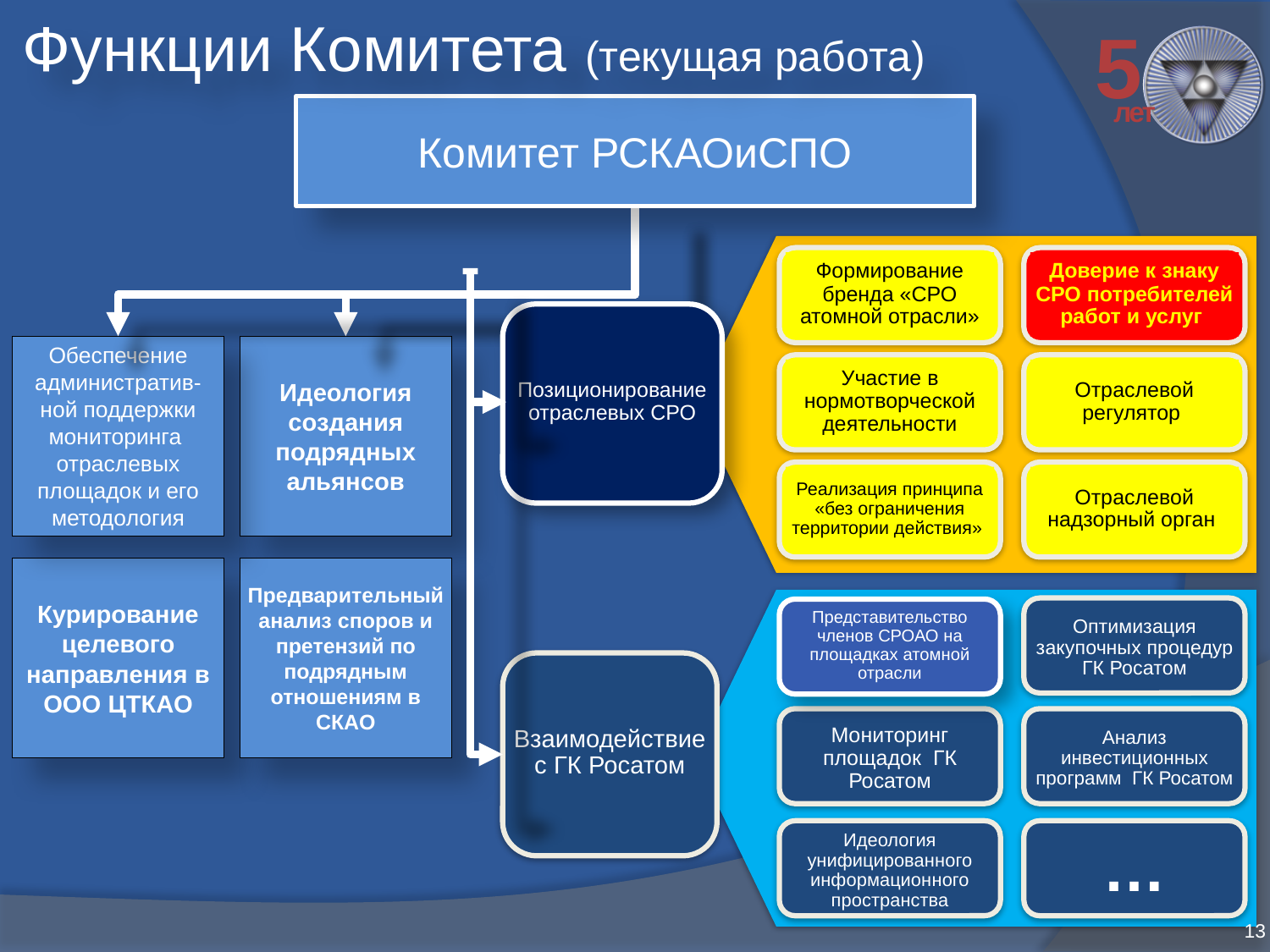

Функции Комитета (текущая работа)
Комитет РСКАОиСПО

Формирование бренда «СРО атомной отрасли»

Доверие к знаку СРО потребителей работ и услуг

Участие в нормотворческой деятельности

Отраслевой регулятор

Реализация принципа «без ограничения территории действия»

Отраслевой надзорный орган

Оптимизация закупочных процедур ГК Росатом

Представительство членов СРОАО на площадках атомной отрасли

Анализ инвестиционных программ  ГК Росатом

Мониторинг площадок  ГК Росатом

…

Идеология унифицированного информационного пространства

Позиционирование отраслевых СРО
Обеспечение административ-ной поддержки мониторинга  отраслевых площадок и его методология
Идеология создания подрядных альянсов
Курирование целевого направления в ООО ЦТКАО
Предварительный анализ споров и претензий по подрядным отношениям в СКАО

Взаимодействие с ГК Росатом
13